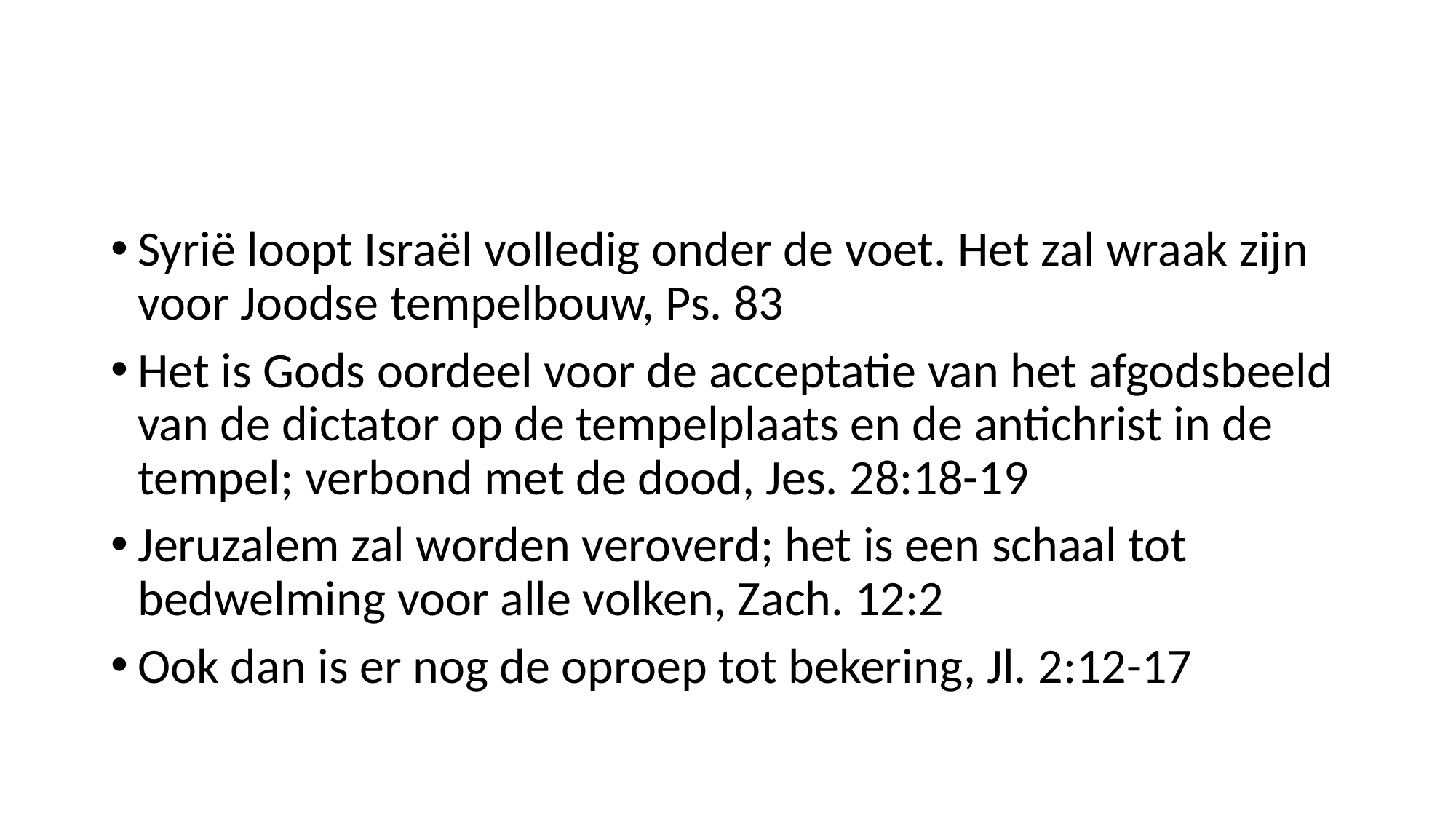

#
Syrië loopt Israël volledig onder de voet. Het zal wraak zijn voor Joodse tempelbouw, Ps. 83
Het is Gods oordeel voor de acceptatie van het afgodsbeeld van de dictator op de tempelplaats en de antichrist in de tempel; verbond met de dood, Jes. 28:18-19
Jeruzalem zal worden veroverd; het is een schaal tot bedwelming voor alle volken, Zach. 12:2
Ook dan is er nog de oproep tot bekering, Jl. 2:12-17